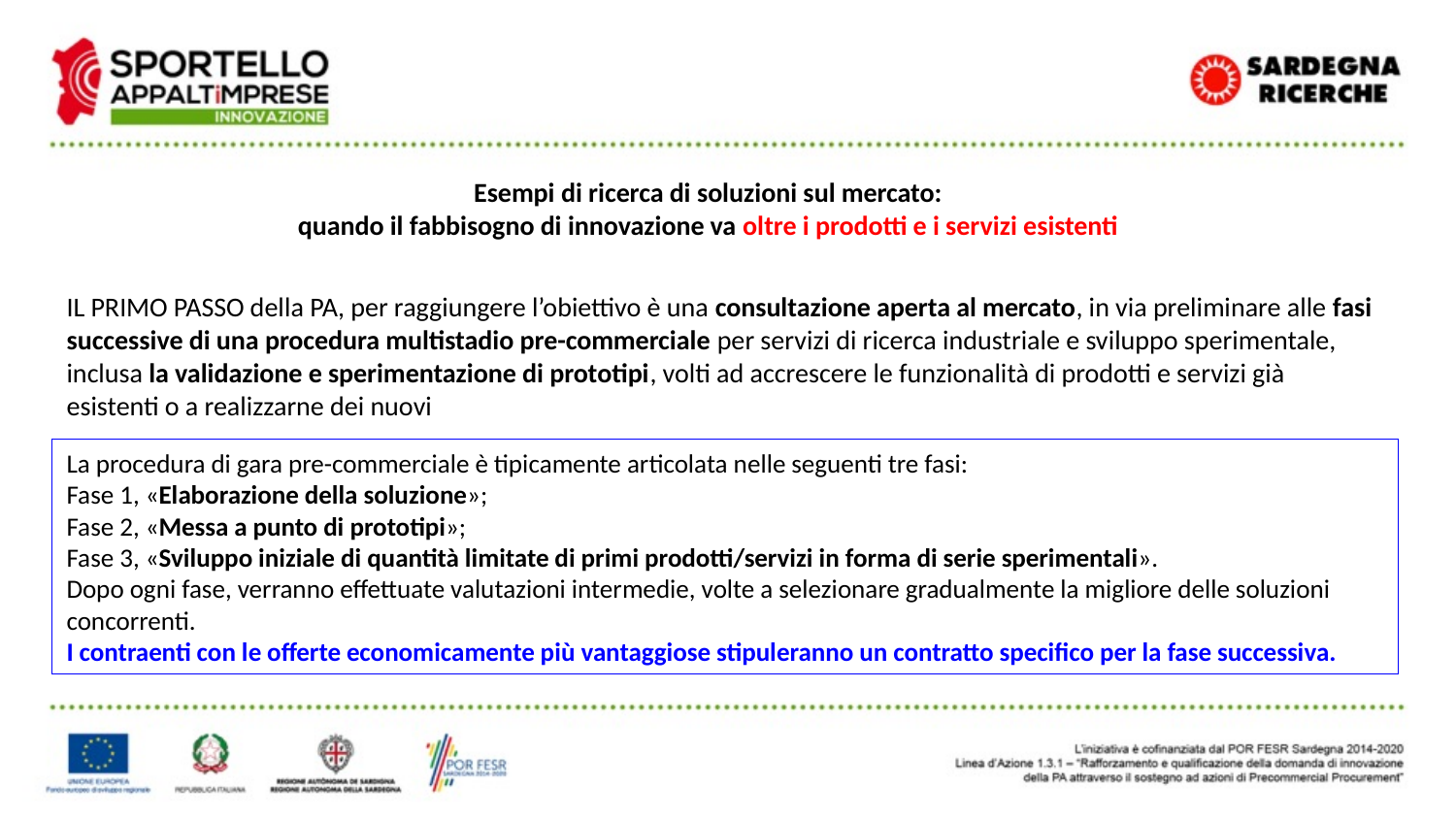

Esempi di ricerca di soluzioni sul mercato:
quando il fabbisogno di innovazione va oltre i prodotti e i servizi esistenti
IL PRIMO PASSO della PA, per raggiungere l’obiettivo è una consultazione aperta al mercato, in via preliminare alle fasi successive di una procedura multistadio pre-commerciale per servizi di ricerca industriale e sviluppo sperimentale, inclusa la validazione e sperimentazione di prototipi, volti ad accrescere le funzionalità di prodotti e servizi già esistenti o a realizzarne dei nuovi
La procedura di gara pre-commerciale è tipicamente articolata nelle seguenti tre fasi:
Fase 1, «Elaborazione della soluzione»;
Fase 2, «Messa a punto di prototipi»;
Fase 3, «Sviluppo iniziale di quantità limitate di primi prodotti/servizi in forma di serie sperimentali».
Dopo ogni fase, verranno effettuate valutazioni intermedie, volte a selezionare gradualmente la migliore delle soluzioni concorrenti.
I contraenti con le offerte economicamente più vantaggiose stipuleranno un contratto specifico per la fase successiva.